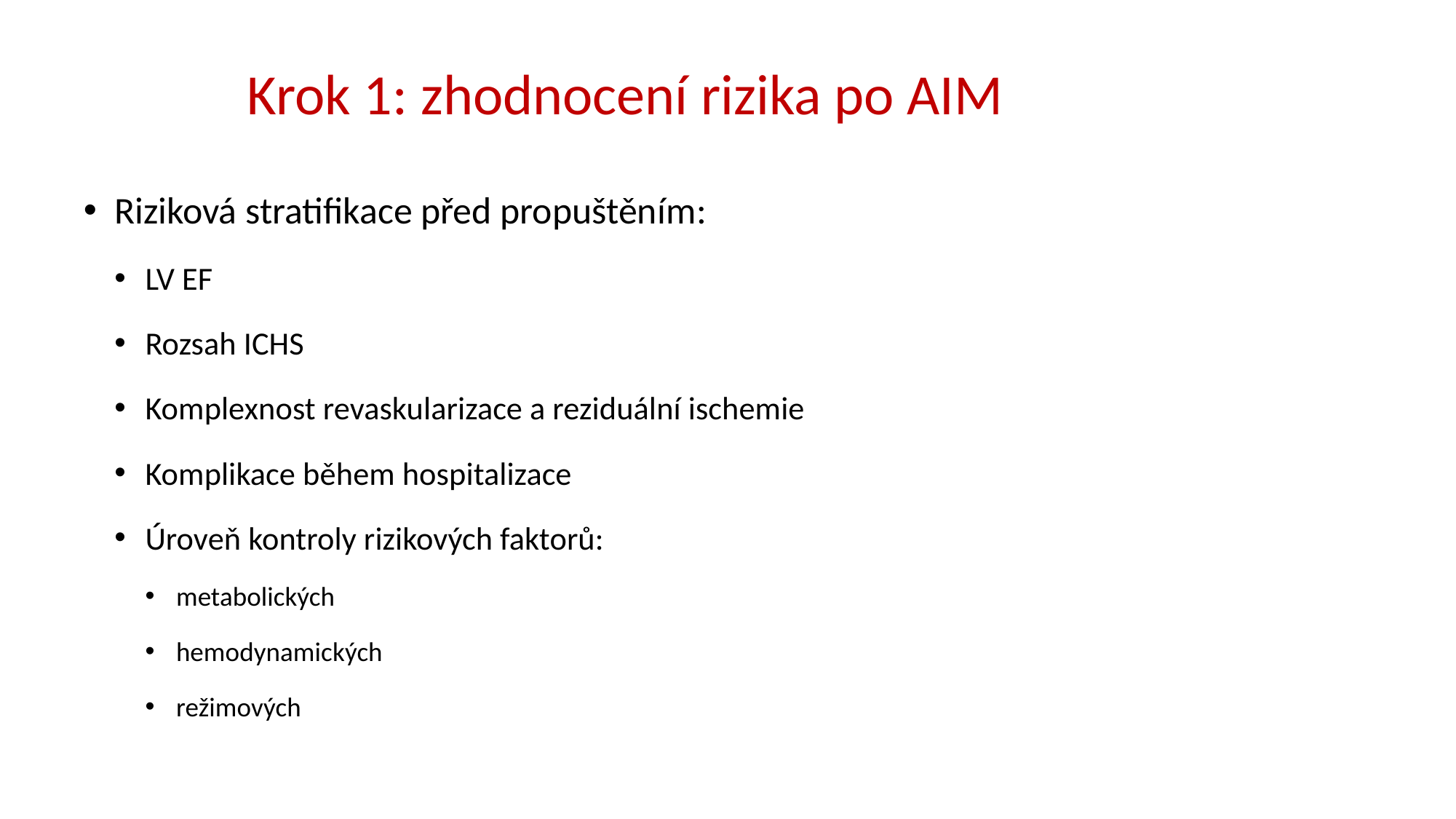

# Krok 1: zhodnocení rizika po AIM
Riziková stratifikace před propuštěním:
LV EF
Rozsah ICHS
Komplexnost revaskularizace a reziduální ischemie
Komplikace během hospitalizace
Úroveň kontroly rizikových faktorů:
metabolických
hemodynamických
režimových